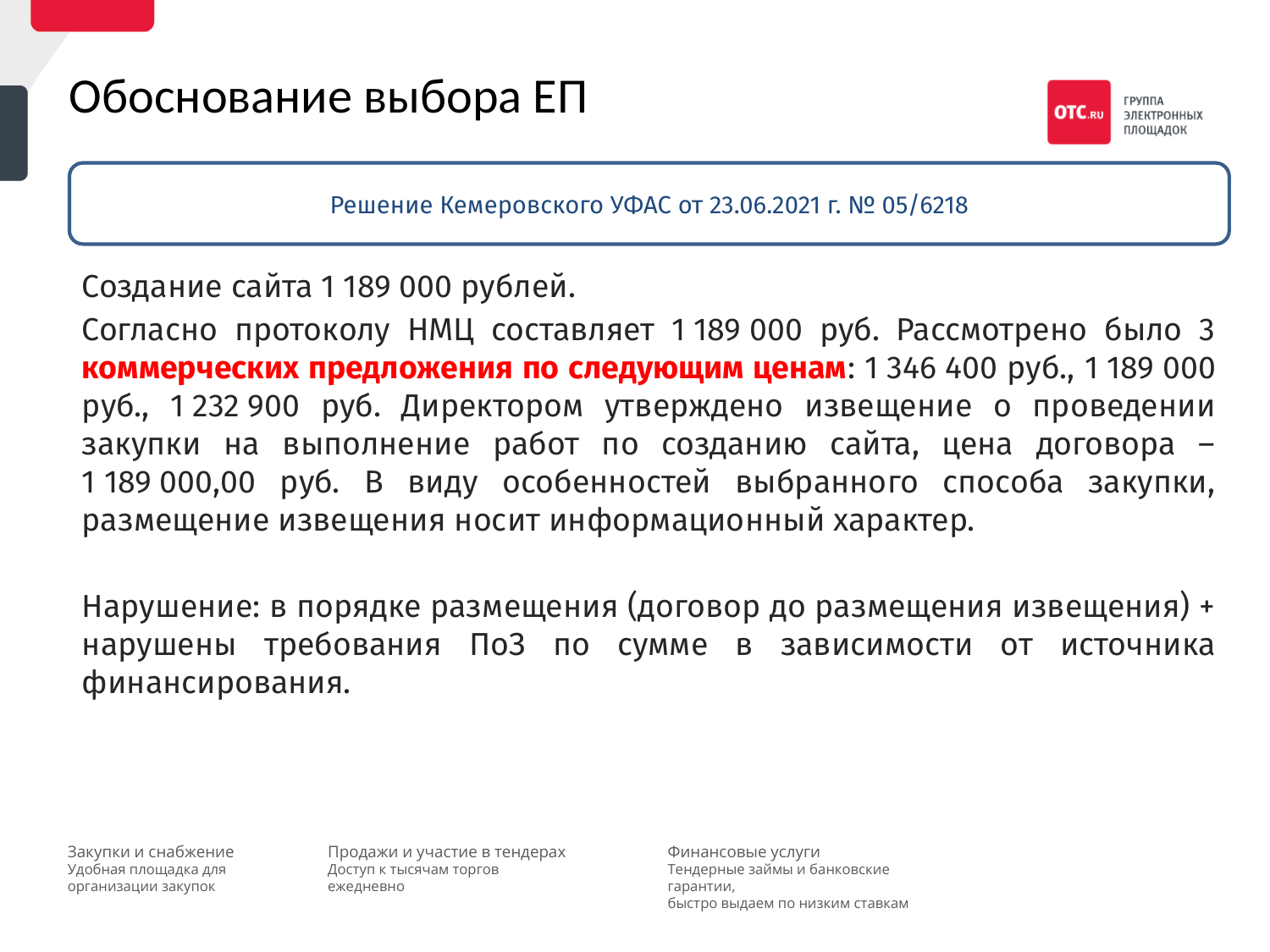

Обоснование выбора ЕП
Решение Кемеровского УФАС от 23.06.2021 г. № 05/6218
Создание сайта 1 189 000 рублей.
Согласно протоколу НМЦ составляет 1 189 000 руб. Рассмотрено было 3 коммерческих предложения по следующим ценам: 1 346 400 руб., 1 189 000 руб., 1 232 900 руб. Директором утверждено извещение о проведении закупки на выполнение работ по созданию сайта, цена договора – 1 189 000,00 руб. В виду особенностей выбранного способа закупки, размещение извещения носит информационный характер.

Нарушение: в порядке размещения (договор до размещения извещения) + нарушены требования ПоЗ по сумме в зависимости от источника финансирования.